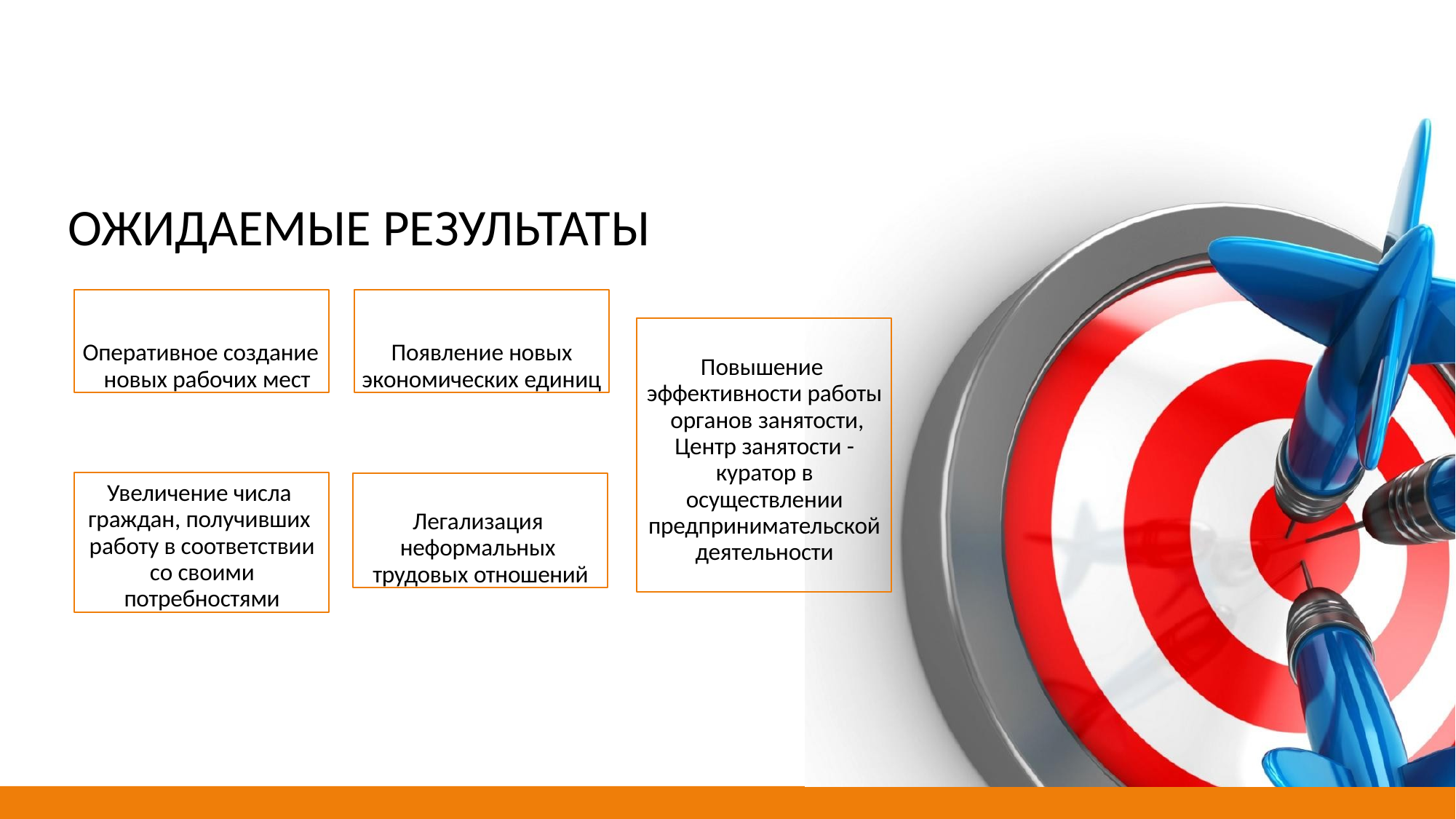

# ОЖИДАЕМЫЕ РЕЗУЛЬТАТЫ

Оперативное создание  новых рабочих мест

Появление новых  экономических единиц

Повышение  эффективности работы  органов занятости, Центр занятости - куратор в осуществлении предпринимательской деятельности

Увеличение числа  граждан, получивших  работу в соответствии  со своими  потребностями

Легализация  неформальных  трудовых отношений